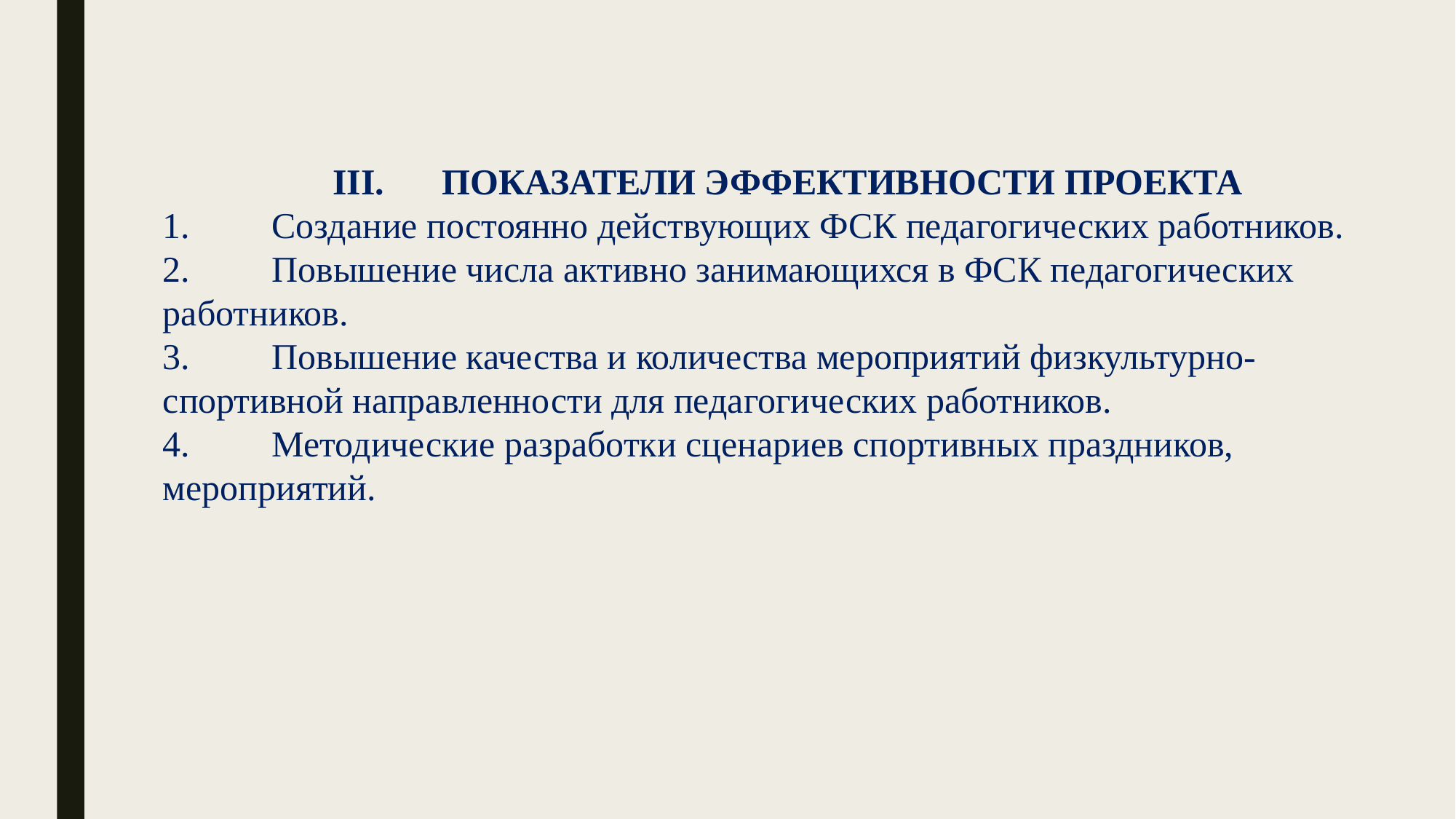

III.	ПОКАЗАТЕЛИ ЭФФЕКТИВНОСТИ ПРОЕКТА
1.	Создание постоянно действующих ФСК педагогических работников.
2.	Повышение числа активно занимающихся в ФСК педагогических работников.
3.	Повышение качества и количества мероприятий физкультурно-спортивной направленности для педагогических работников.
4.	Методические разработки сценариев спортивных праздников, мероприятий.